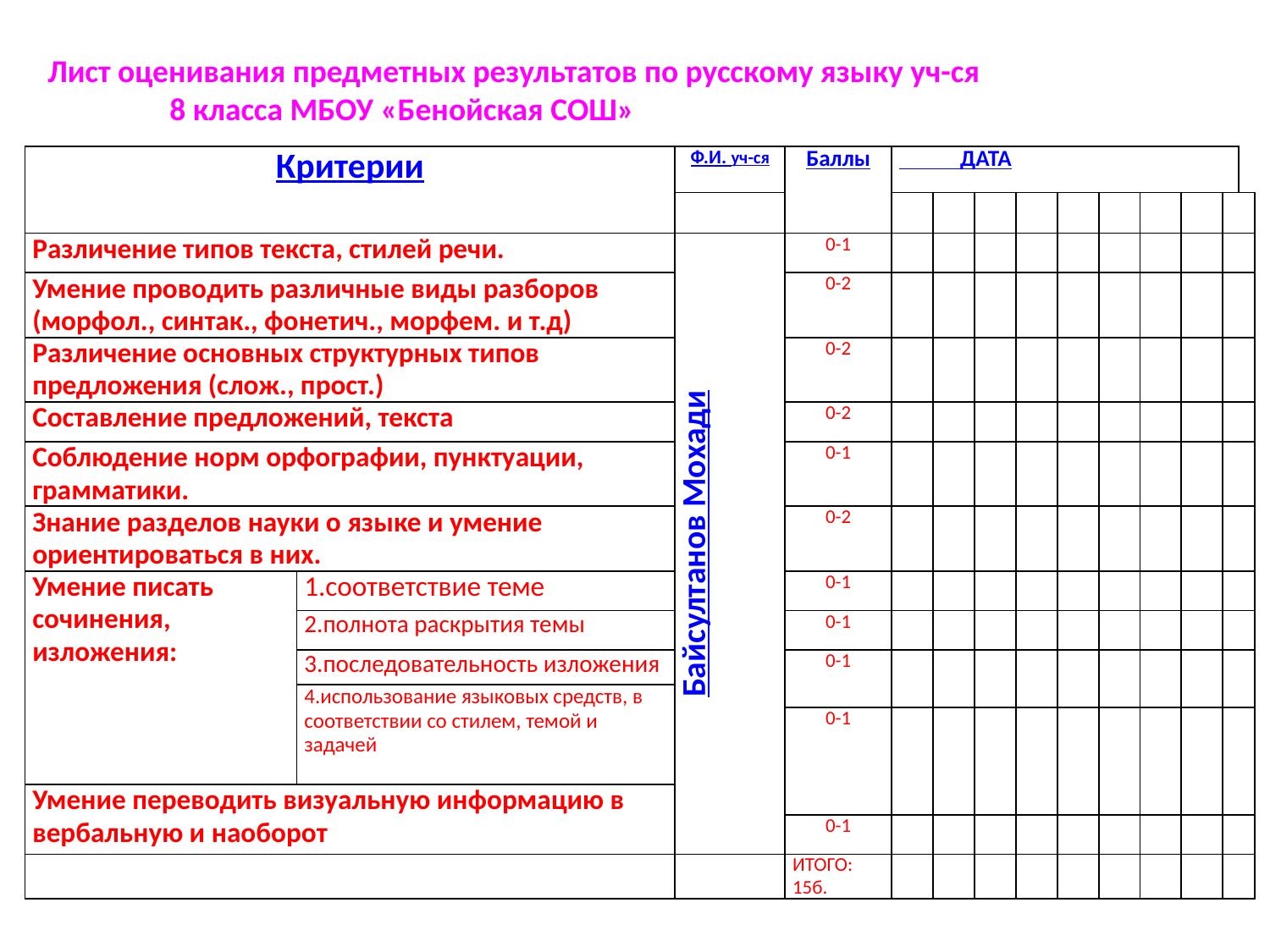

Лист оценивания предметных результатов по русскому языку уч-ся                                                        8 класса МБОУ «Бенойская СОШ»

| Критерии |  | Ф.И. уч-ся | Баллы | ДАТА |  |  |  |  |  |  |  |  |  |
| --- | --- | --- | --- | --- | --- | --- | --- | --- | --- | --- | --- | --- | --- |
|  |  |  |  |  |  |  |  |  |  |  |  |  |  |
| Различение типов текста, стилей речи. |  | Байсултанов Мохади | 0-1 |  |  |  |  |  |  |  |  |  |  |
| Умение проводить различные виды разборов (морфол., синтак., фонетич., морфем. и т.д) |  |  | 0-2 |  |  |  |  |  |  |  |  |  |  |
| Различение основных структурных типов предложения (слож., прост.) |  |  | 0-2 |  |  |  |  |  |  |  |  |  |  |
| Составление предложений, текста |  |  | 0-2 |  |  |  |  |  |  |  |  |  |  |
| Соблюдение норм орфографии, пунктуации, грамматики. |  |  | 0-1 |  |  |  |  |  |  |  |  |  |  |
| Знание разделов науки о языке и умение ориентироваться в них. |  |  | 0-2 |  |  |  |  |  |  |  |  |  |  |
| Умение писать сочинения, изложения: | 1.соответствие теме |  | 0-1 |  |  |  |  |  |  |  |  |  |  |
|  | 2.полнота раскрытия темы |  | 0-1 |  |  |  |  |  |  |  |  |  |  |
|  | 3.последовательность изложения |  | 0-1 |  |  |  |  |  |  |  |  |  |  |
|  | 4.использование языковых средств, в соответствии со стилем, темой и задачей |  |  |  |  |  |  |  |  |  |  |  |  |
|  |  |  | 0-1 |  |  |  |  |  |  |  |  |  |  |
| Умение переводить визуальную информацию в вербальную и наоборот |  |  |  |  |  |  |  |  |  |  |  |  |  |
|  |  |  | 0-1 |  |  |  |  |  |  |  |  |  |  |
|  |  |  | ИТОГО: 15б. |  |  |  |  |  |  |  |  |  |  |